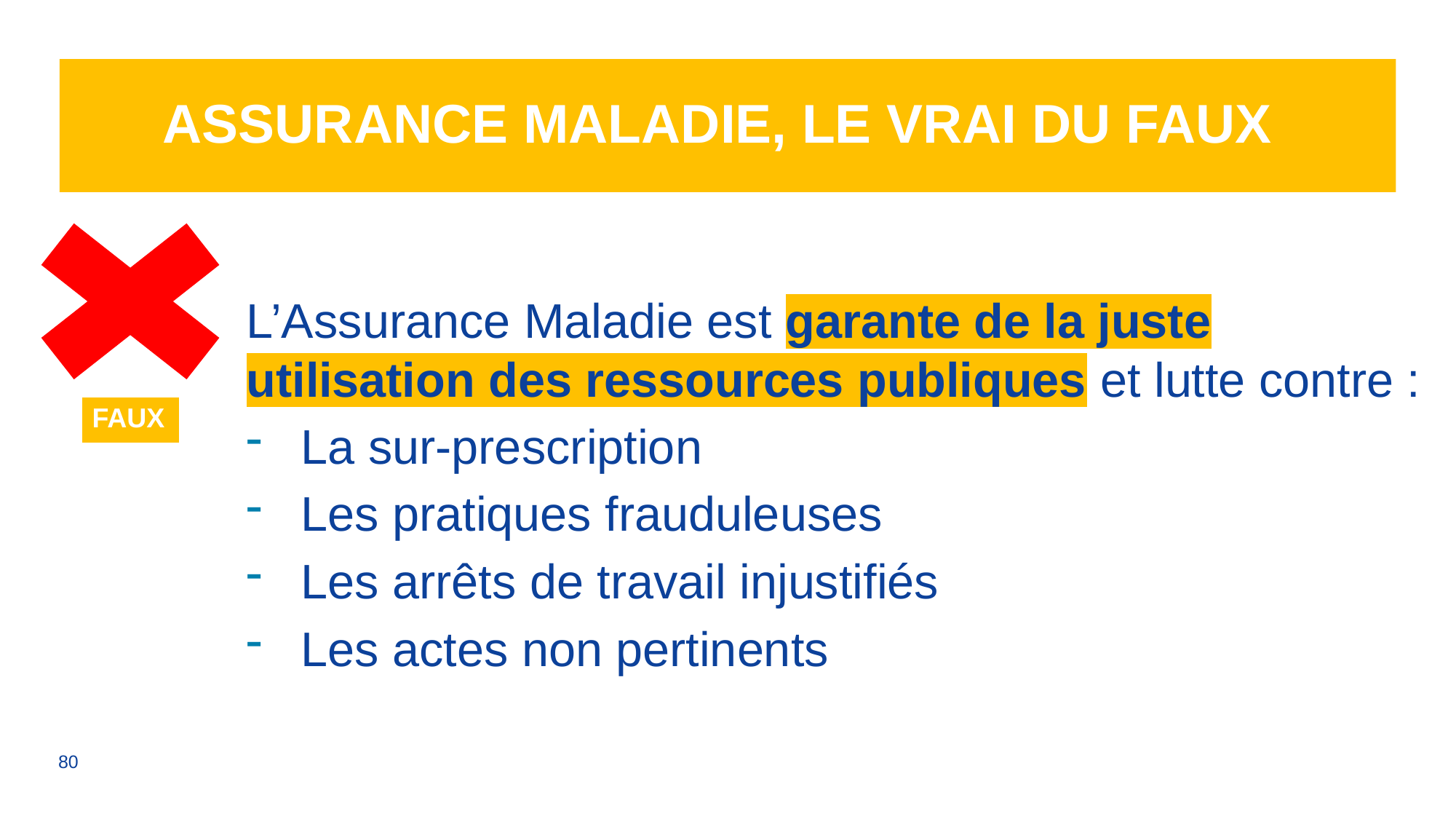

# Assurance Maladie, le vrai du faux

L’Assurance Maladie est garante de la juste utilisation des ressources publiques et lutte contre :
La sur-prescription
Les pratiques frauduleuses
Les arrêts de travail injustifiés
Les actes non pertinents
| FAUX |
| --- |
80